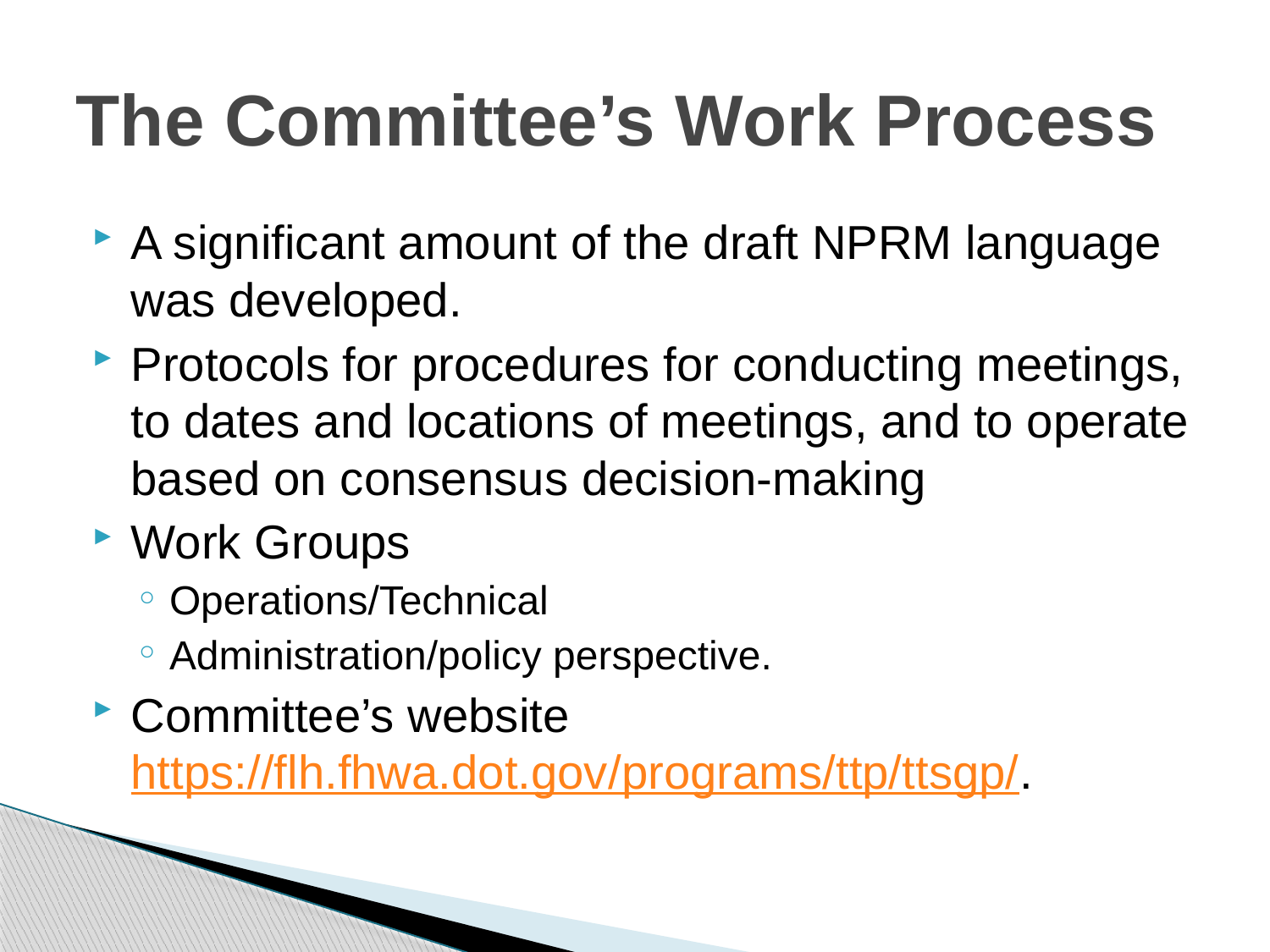

# The Committee’s Work Process
A significant amount of the draft NPRM language was developed.
Protocols for procedures for conducting meetings, to dates and locations of meetings, and to operate based on consensus decision-making
Work Groups
Operations/Technical
Administration/policy perspective.
Committee’s website https://flh.fhwa.dot.gov/programs/ttp/ttsgp/.